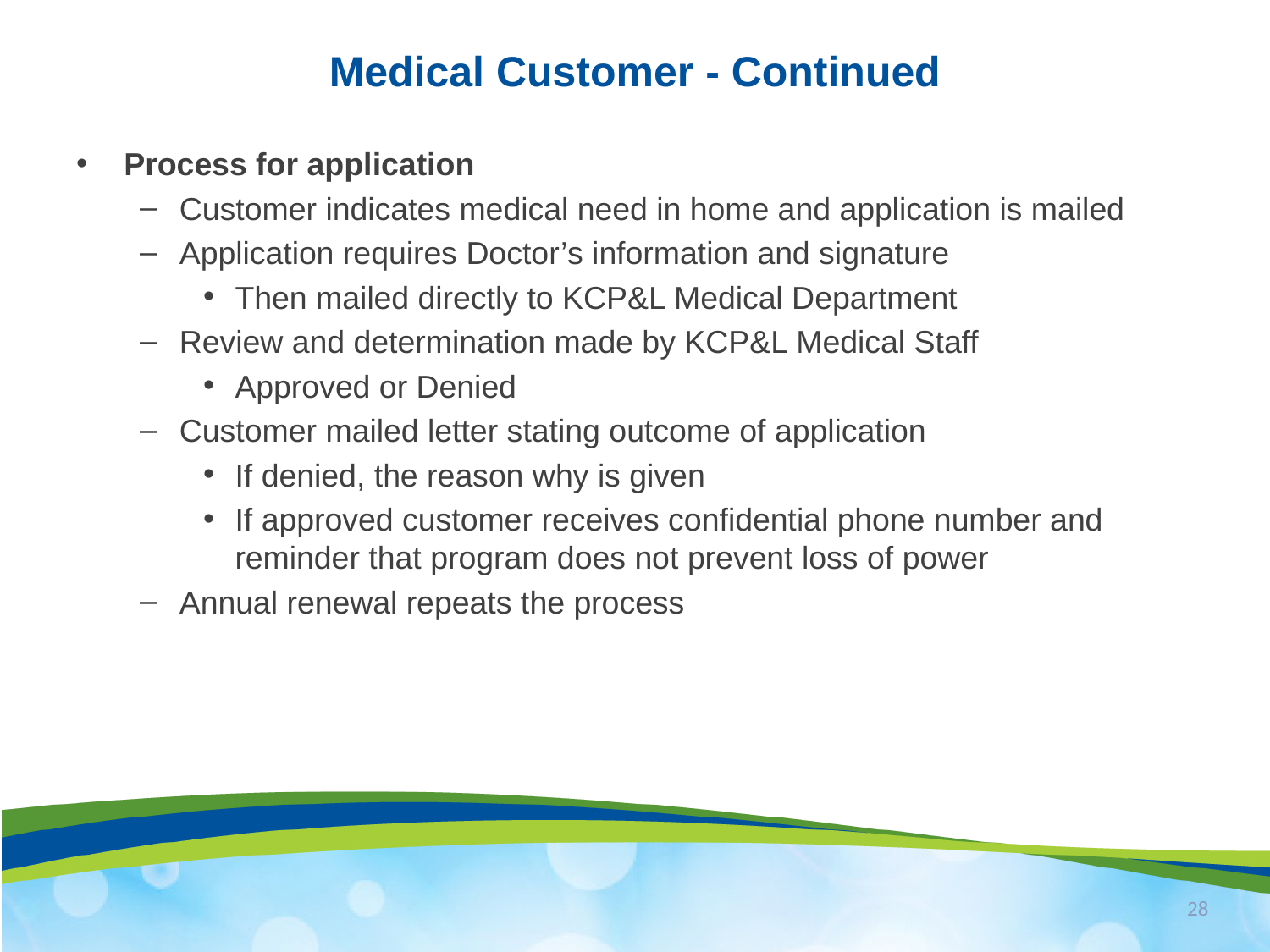

# Medical Customer - Continued
Process for application
Customer indicates medical need in home and application is mailed
Application requires Doctor’s information and signature
Then mailed directly to KCP&L Medical Department
Review and determination made by KCP&L Medical Staff
Approved or Denied
Customer mailed letter stating outcome of application
If denied, the reason why is given
If approved customer receives confidential phone number and reminder that program does not prevent loss of power
Annual renewal repeats the process

28